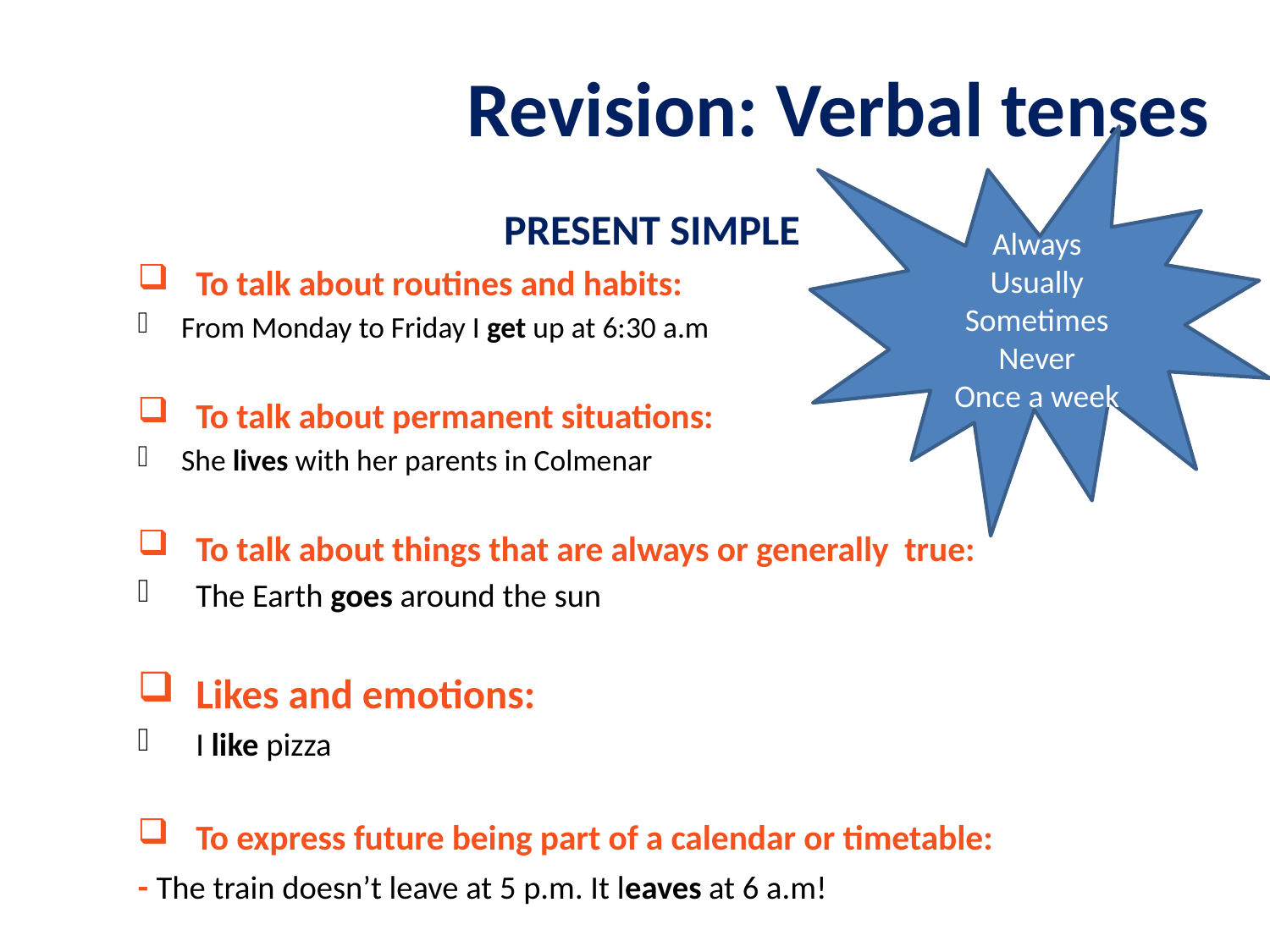

# Revision: Verbal tenses
Always
Usually
Sometimes
Never
Once a week
PRESENT SIMPLE
To talk about routines and habits:
From Monday to Friday I get up at 6:30 a.m

To talk about permanent situations:
She lives with her parents in Colmenar

To talk about things that are always or generally  true:
The Earth goes around the sun

Likes and emotions:
I like pizza

To express future being part of a calendar or timetable:
- The train doesn’t leave at 5 p.m. It leaves at 6 a.m!